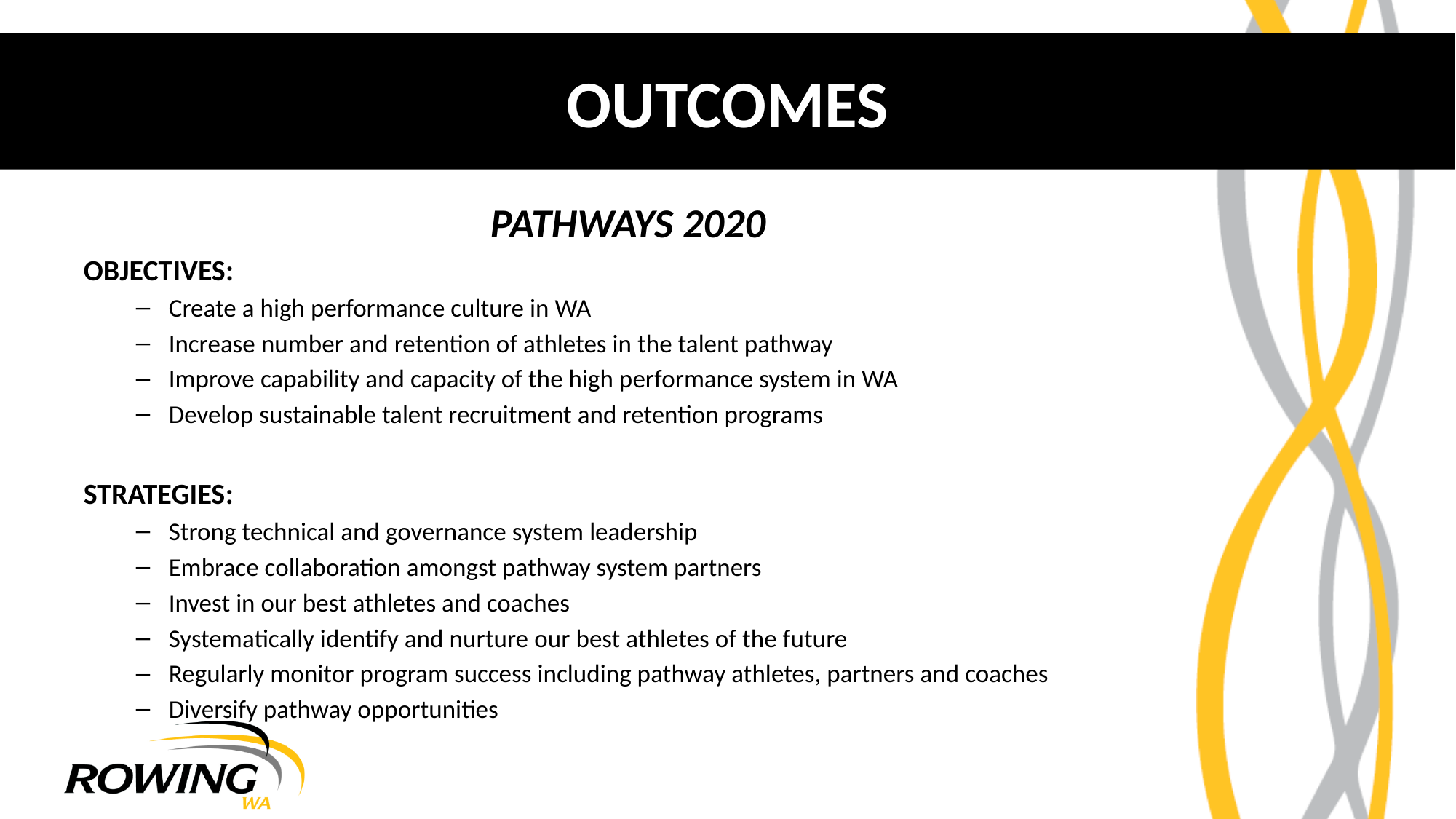

# OUTCOMES
PATHWAYS 2020
Objectives:
Create a high performance culture in WA
Increase number and retention of athletes in the talent pathway
Improve capability and capacity of the high performance system in WA
Develop sustainable talent recruitment and retention programs

Strategies:
Strong technical and governance system leadership
Embrace collaboration amongst pathway system partners
Invest in our best athletes and coaches
Systematically identify and nurture our best athletes of the future
Regularly monitor program success including pathway athletes, partners and coaches
Diversify pathway opportunities